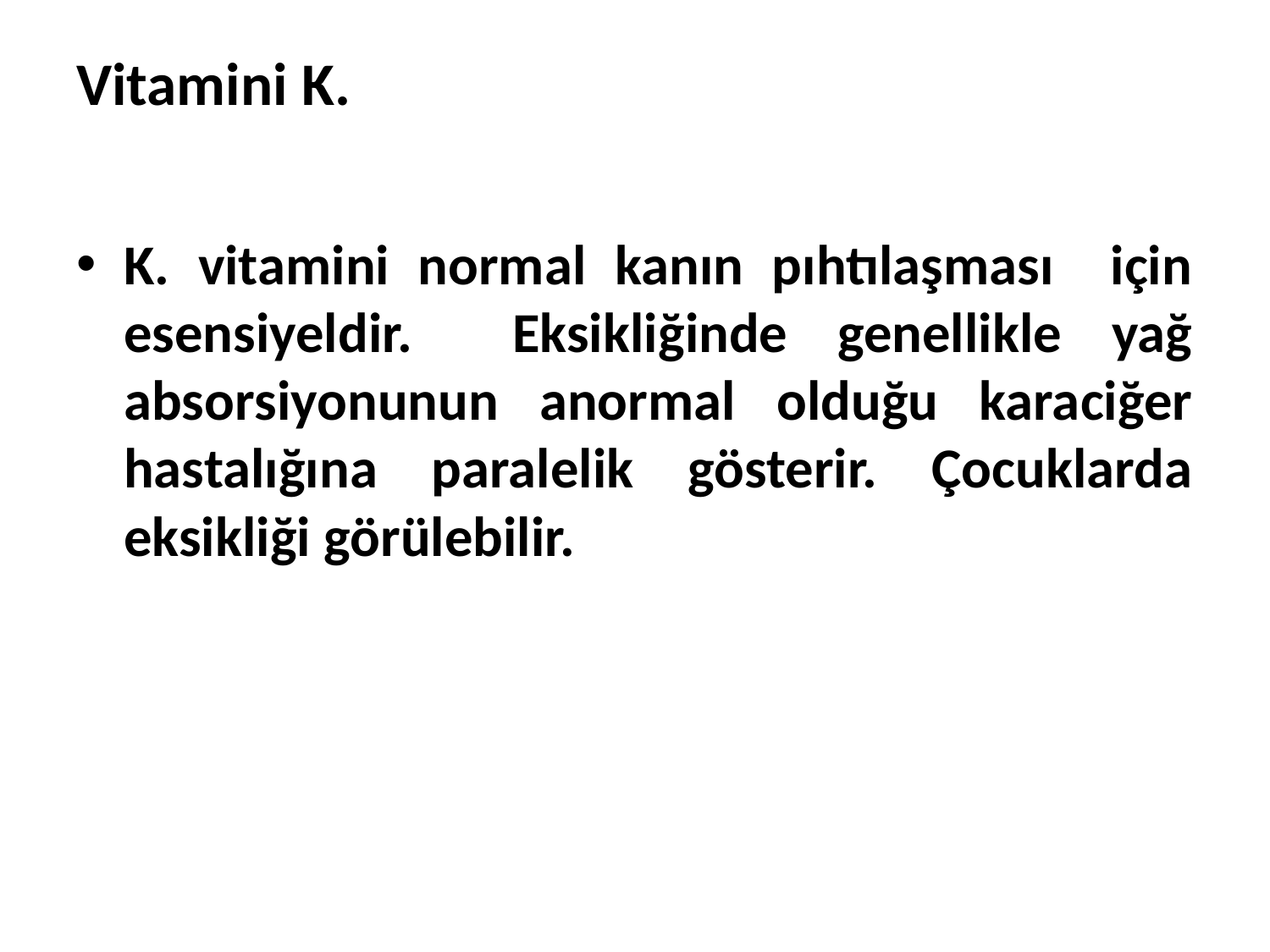

# Vitamini K.
K. vitamini normal kanın pıhtılaşması  için esensiyeldir.  Eksikliğinde genellikle yağ absorsiyonunun anormal olduğu karaciğer hastalığına paralelik gösterir. Çocuklarda eksikliği görülebilir.